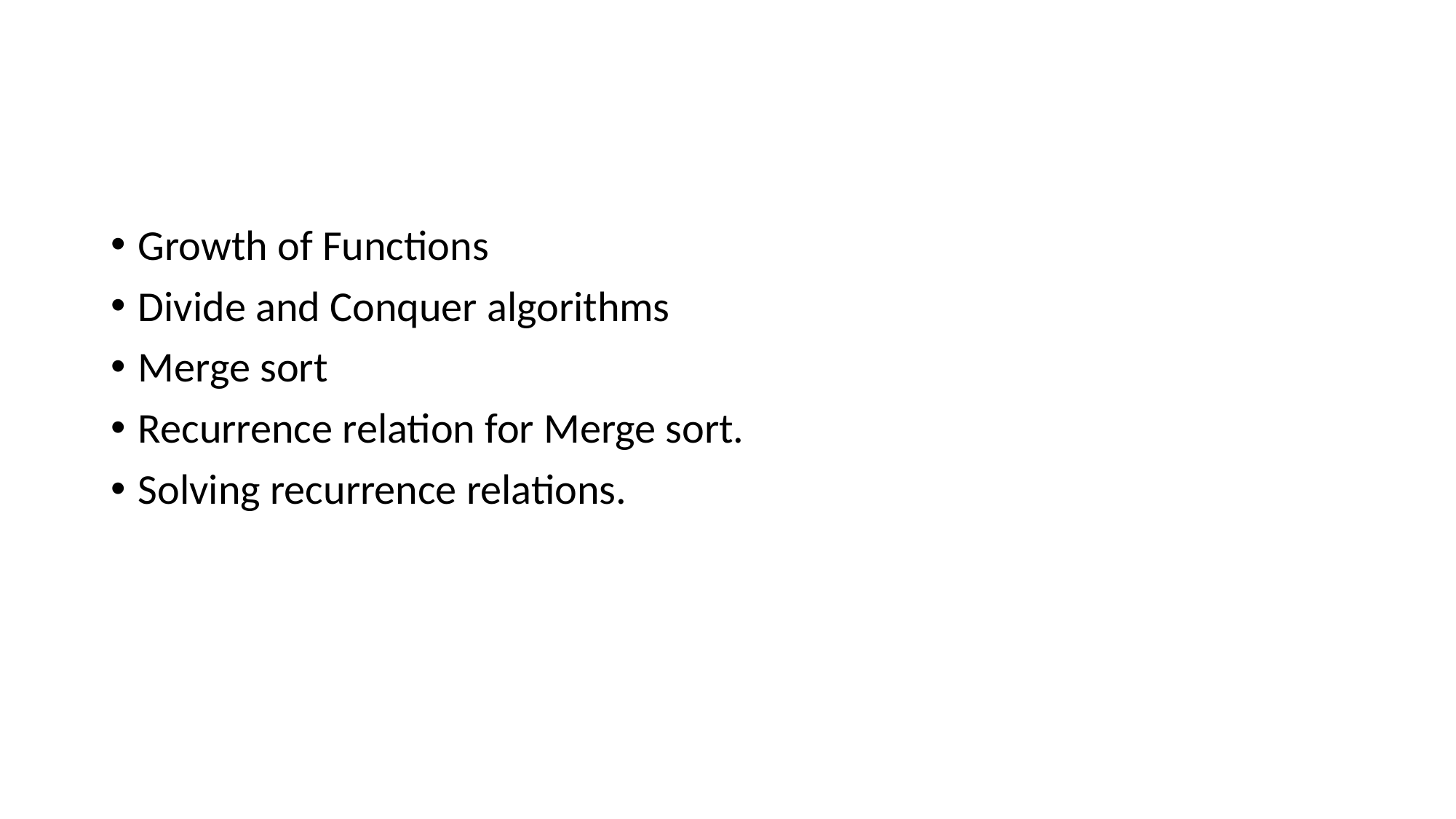

#
Growth of Functions
Divide and Conquer algorithms
Merge sort
Recurrence relation for Merge sort.
Solving recurrence relations.